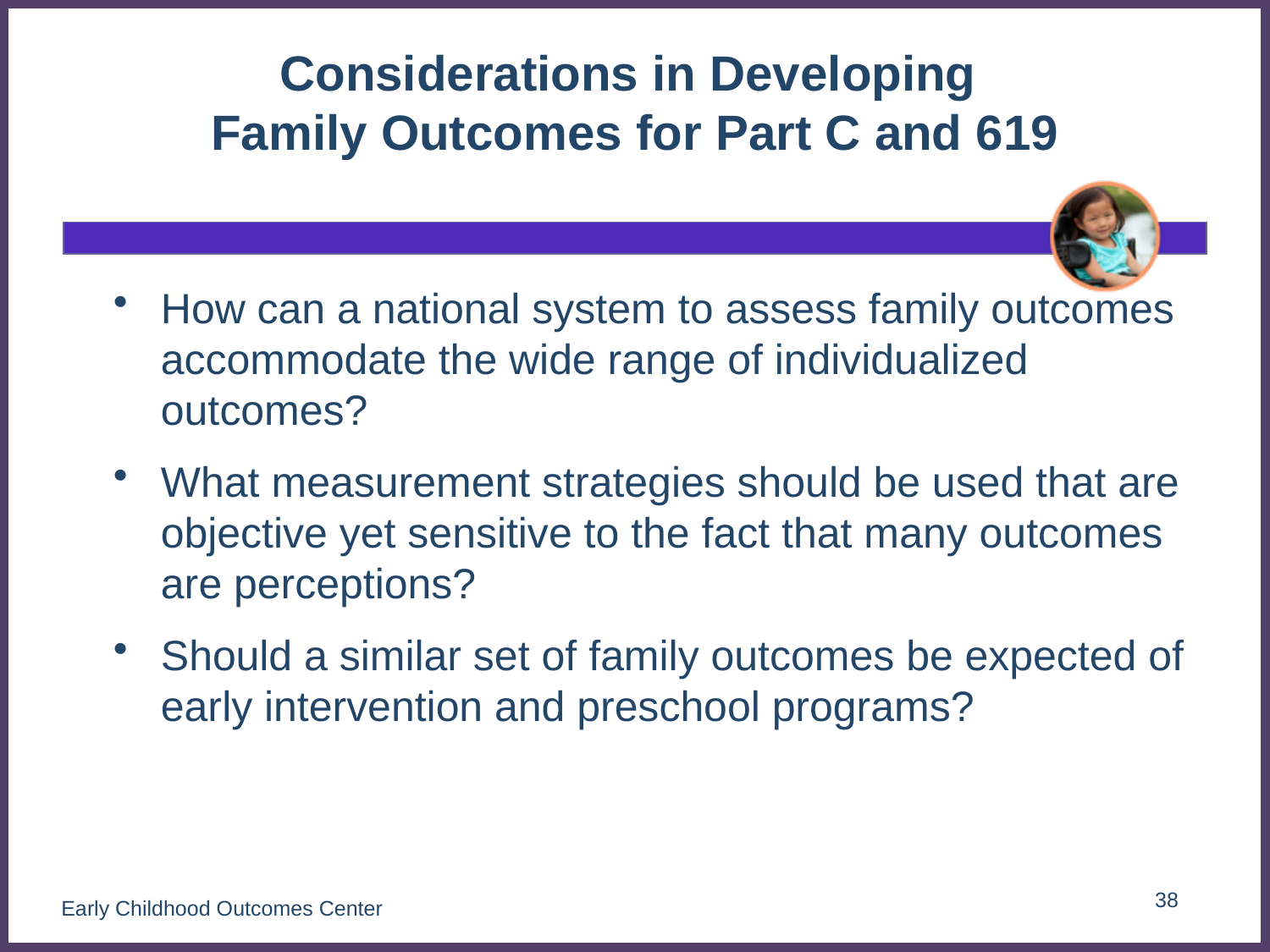

# Considerations in Developing Family Outcomes for Part C and 619
How can a national system to assess family outcomes accommodate the wide range of individualized outcomes?
What measurement strategies should be used that are objective yet sensitive to the fact that many outcomes are perceptions?
Should a similar set of family outcomes be expected of early intervention and preschool programs?

38
Early Childhood Outcomes Center